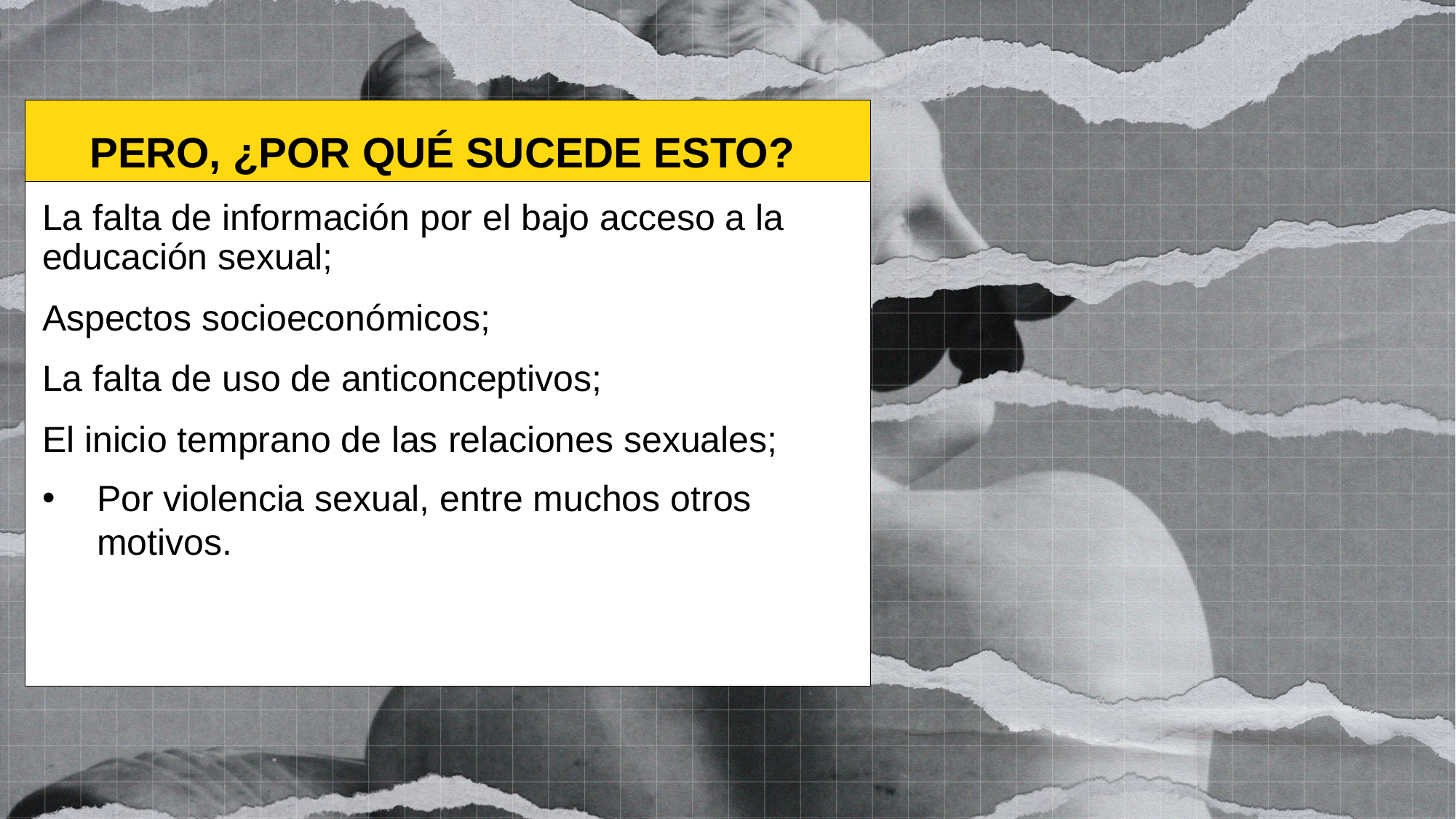

# Pero, ¿por qué sucede esto?
La falta de información por el bajo acceso a la educación sexual;
Aspectos socioeconómicos;
La falta de uso de anticonceptivos;
El inicio temprano de las relaciones sexuales;
Por violencia sexual, entre muchos otros motivos.